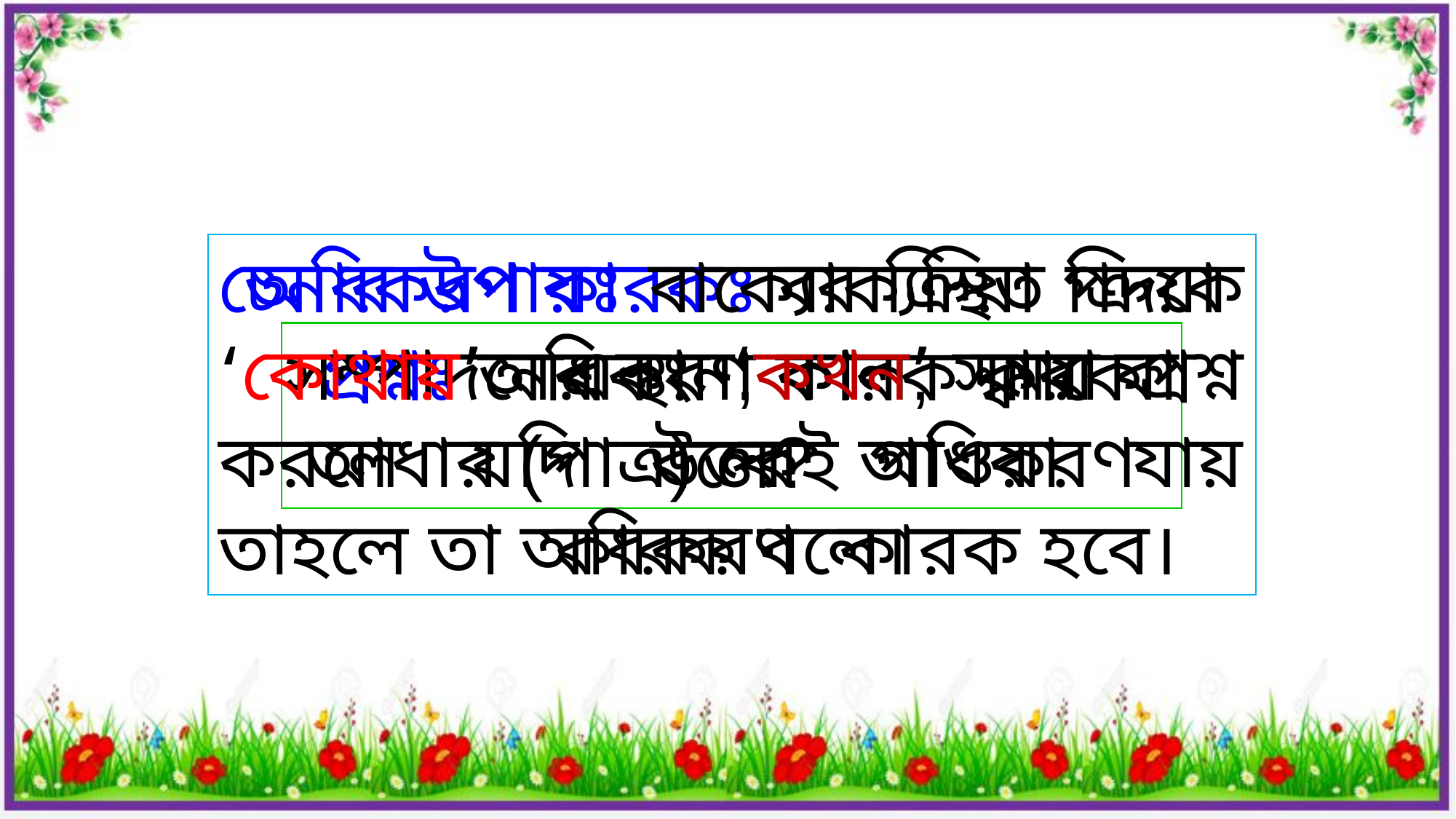

চেনার উপায়ঃ বাক্যের ক্রিয়া পদকে ‘কোথায়’  এবং ‘কখন’ দ্বারা প্রশ্ন করলে যদি উত্তর পাওয়া যায় তাহলে তা অধিকরণ  কারক হবে।
অধিকরণ কারকঃ বাক্যস্থিত ক্রিয়া সম্পাদনের স্থান, কাল, সময় বা আধার (পাত্র) কেই অধিকরণ  কারক বলে।
প্রশ্নঃ অধিকরণ কারক কাকে বলে?